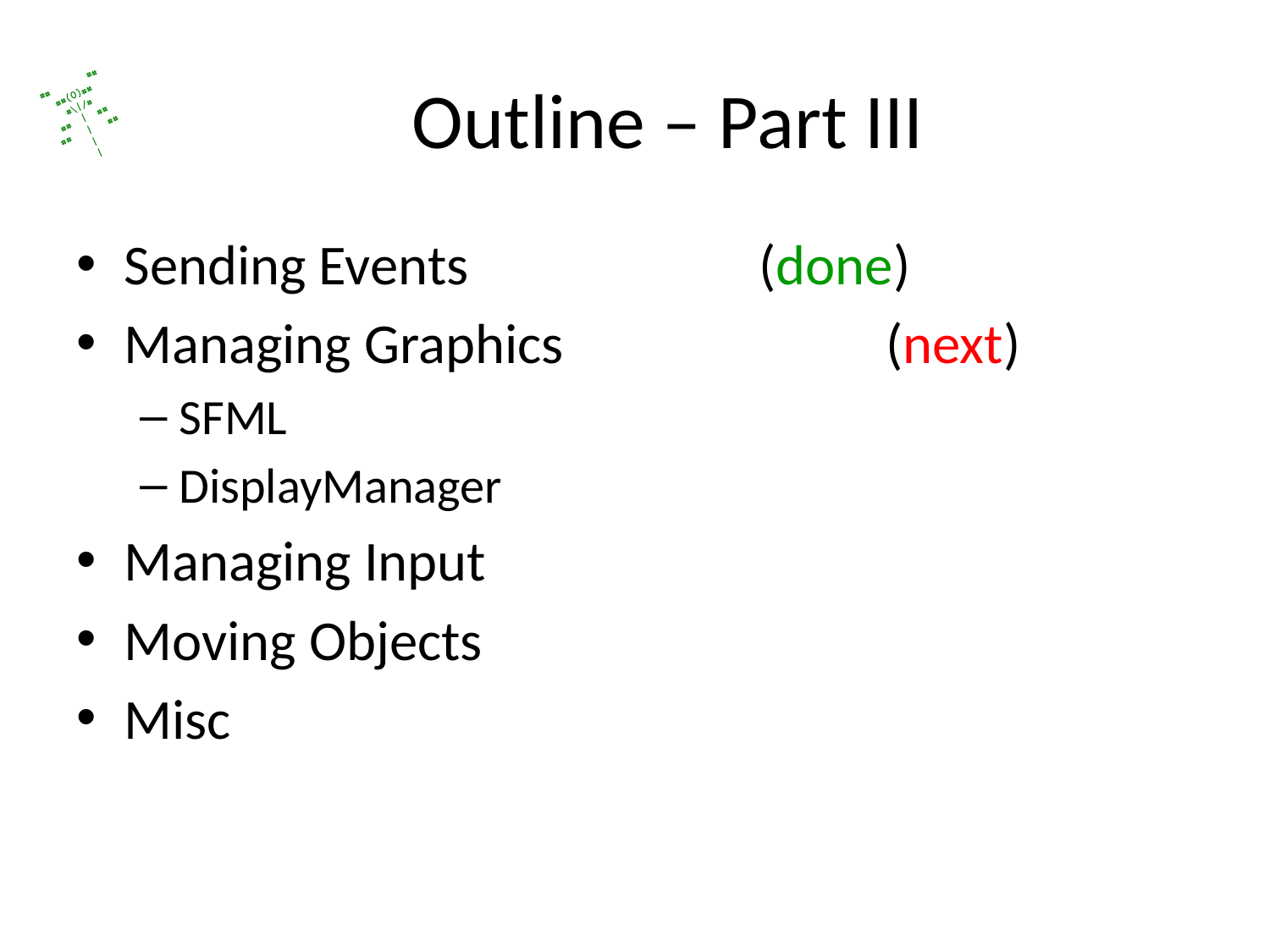

# Outline – Part III
Sending Events			(done)
Managing Graphics			(next)
SFML
DisplayManager
Managing Input
Moving Objects
Misc